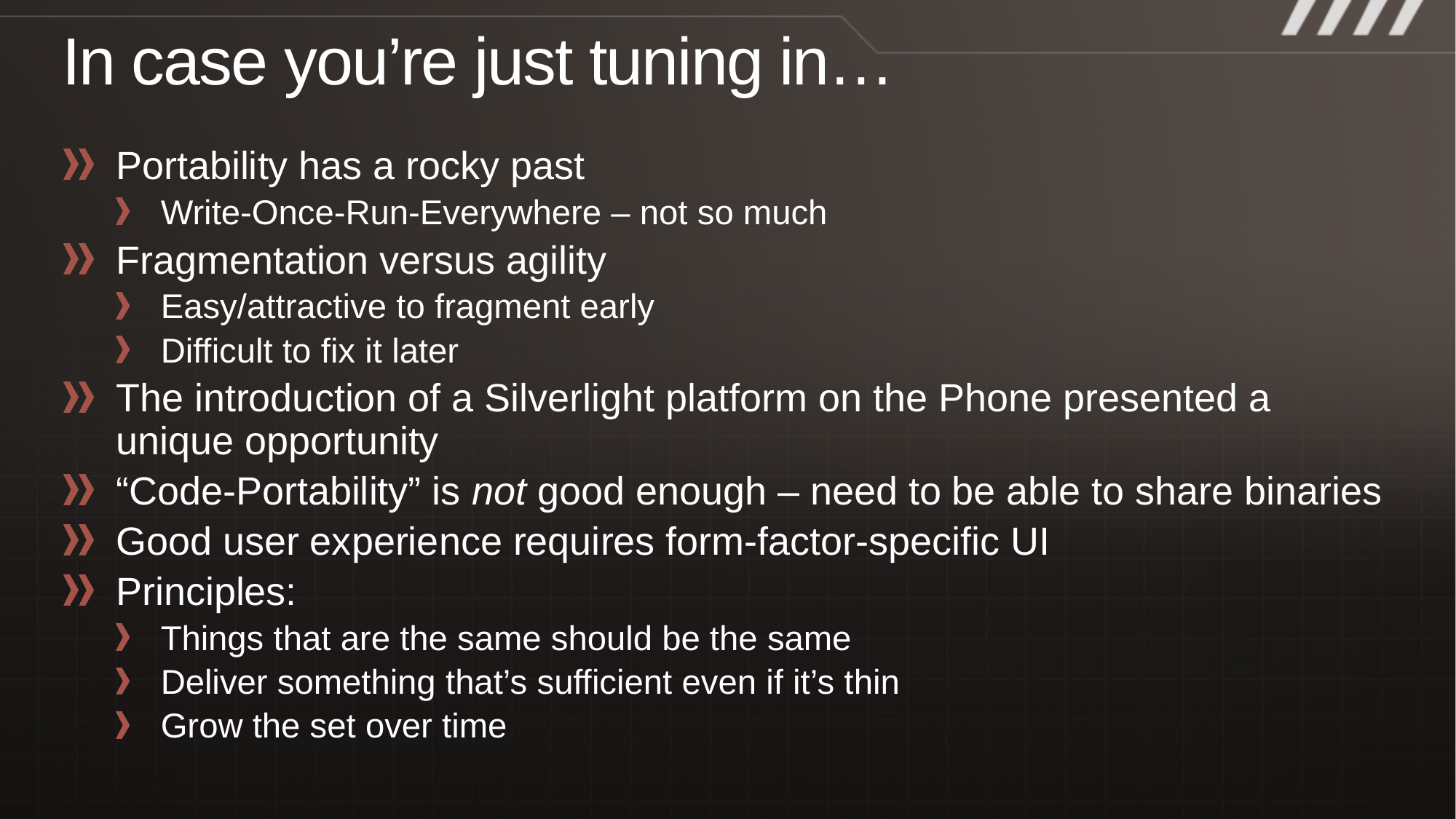

# In case you’re just tuning in…
Portability has a rocky past
Write-Once-Run-Everywhere – not so much
Fragmentation versus agility
Easy/attractive to fragment early
Difficult to fix it later
The introduction of a Silverlight platform on the Phone presented a unique opportunity
“Code-Portability” is not good enough – need to be able to share binaries
Good user experience requires form-factor-specific UI
Principles:
Things that are the same should be the same
Deliver something that’s sufficient even if it’s thin
Grow the set over time